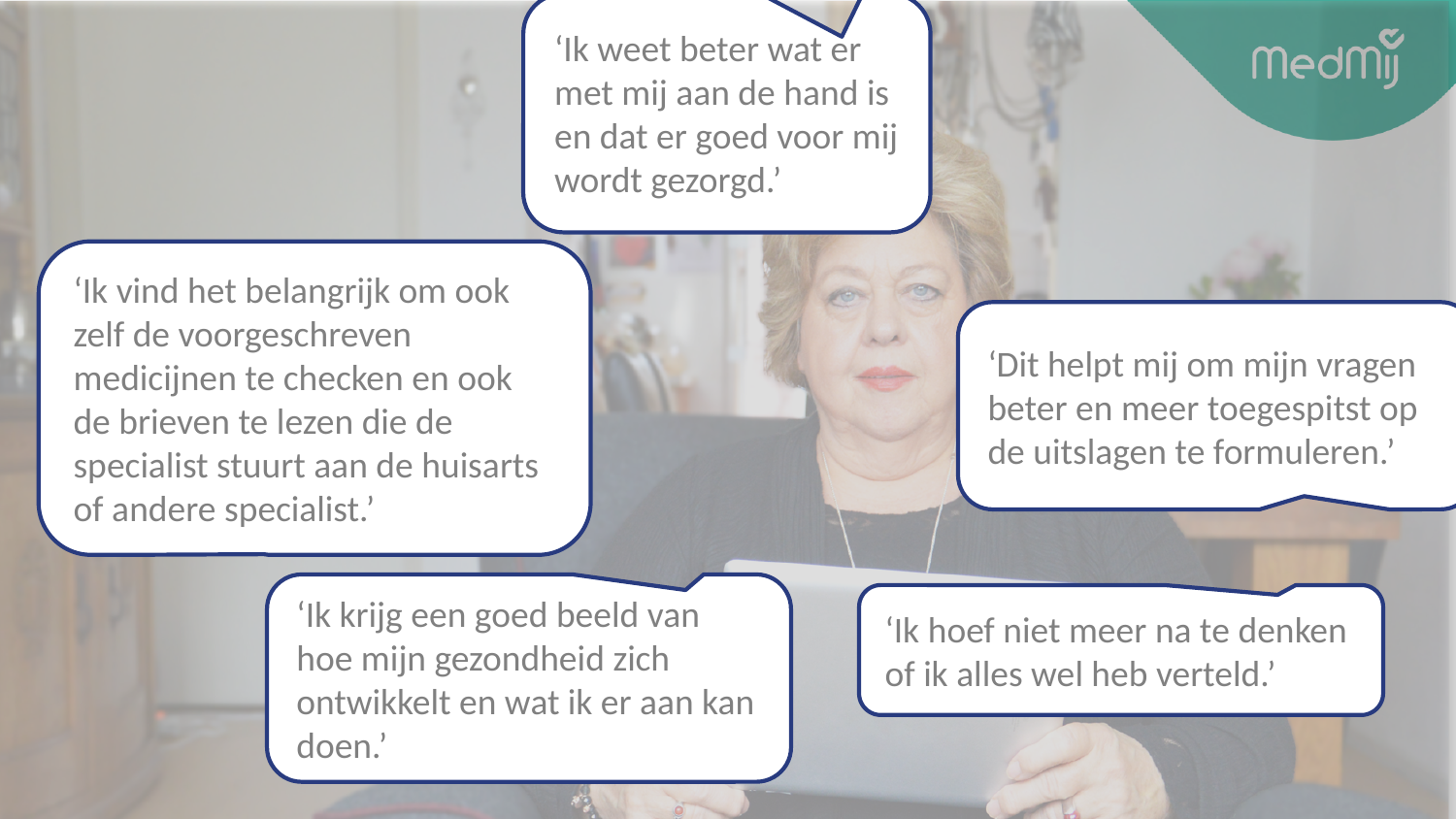

‘Ik weet beter wat er met mij aan de hand is en dat er goed voor mij wordt gezorgd.’
#

‘Ik vind het belangrijk om ook zelf de voorgeschreven medicijnen te checken en ook de brieven te lezen die de specialist stuurt aan de huisarts of andere specialist.’
‘Dit helpt mij om mijn vragen beter en meer toegespitst op de uitslagen te formuleren.’
‘Ik krijg een goed beeld van hoe mijn gezondheid zich ontwikkelt en wat ik er aan kan doen.’
‘Ik hoef niet meer na te denken of ik alles wel heb verteld.’